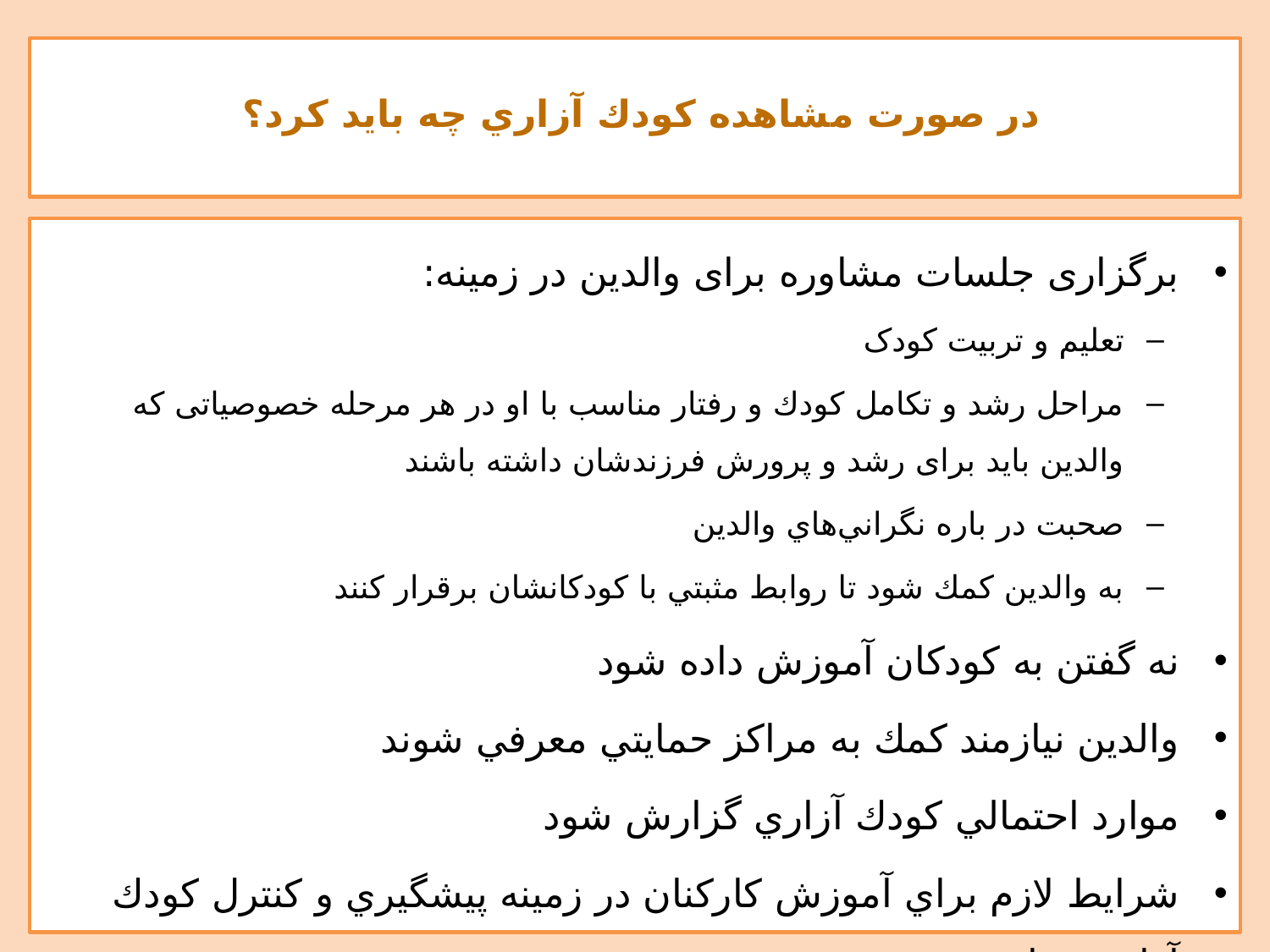

# در صورت مشاهده كودك آزاري چه بايد كرد؟
برگزاری جلسات مشاوره برای والدین در زمینه:
تعلیم و تربیت کودک
مراحل رشد و تكامل كودك و رفتار مناسب با او در هر مرحله خصوصیاتی که والدین باید برای رشد و پرورش فرزندشان داشته باشند
صحبت در باره نگراني‌هاي والدين
به والدين كمك شود تا روابط مثبتي با كودكانشان برقرار كنند
نه گفتن به كودكان آموزش داده شود
والدين نيازمند كمك به مراكز حمايتي معرفي شوند
موارد احتمالي كودك آزاري گزارش شود
شرايط لازم براي آموزش كاركنان در زمينه پيشگيري و كنترل كودك آزاري فراهم شود
61